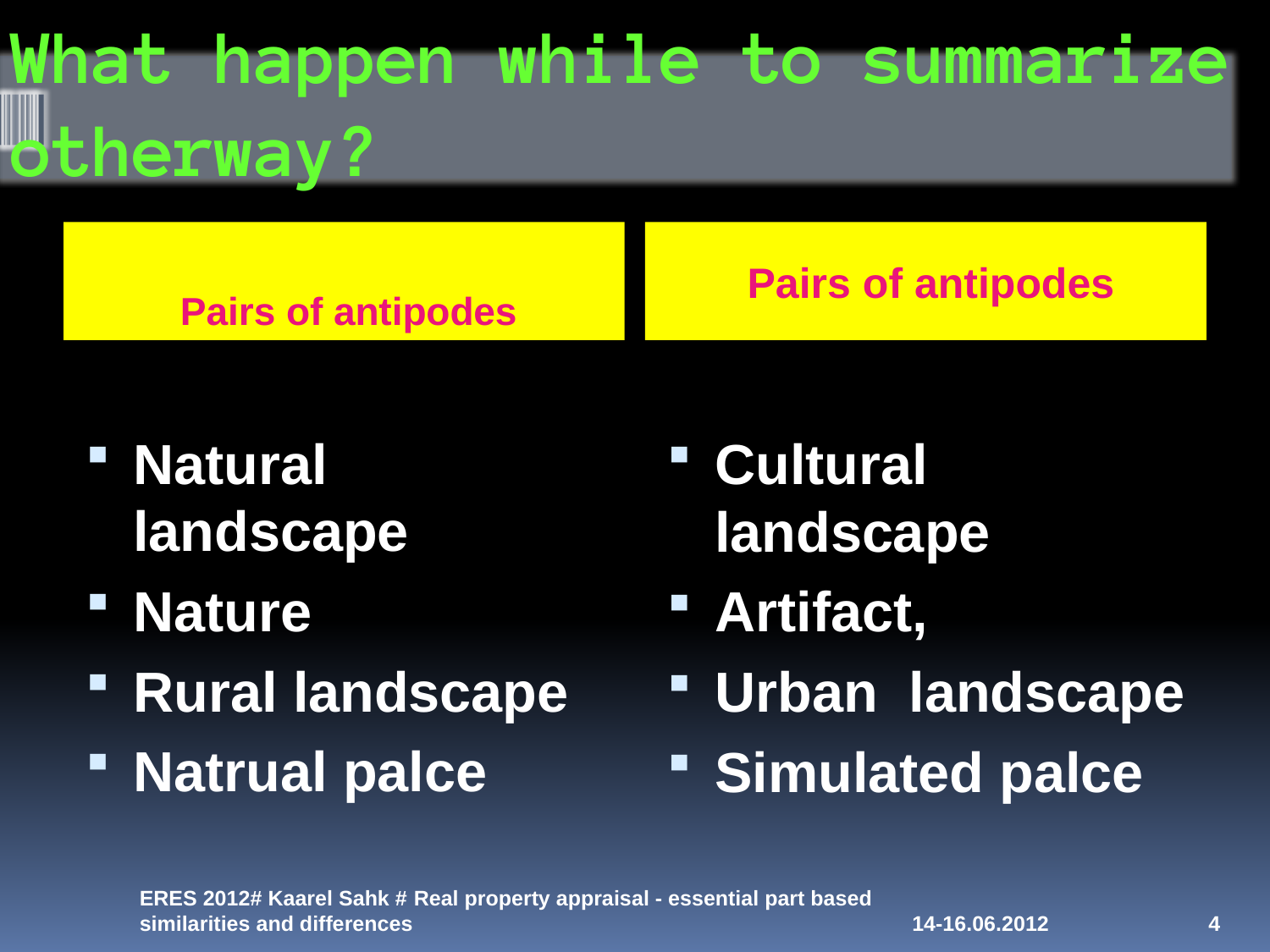

# What happen while to summarize otherway?

Pairs of antipodes

Pairs of antipodes

Natural landscape
Nature
Rural landscape
Natrual palce

Cultural landscape
Artifact,
Urban  landscape
Simulated palce
ERES 2012# Kaarel Sahk # Real property appraisal - essential part based similarities and differences
14-16.06.2012
4